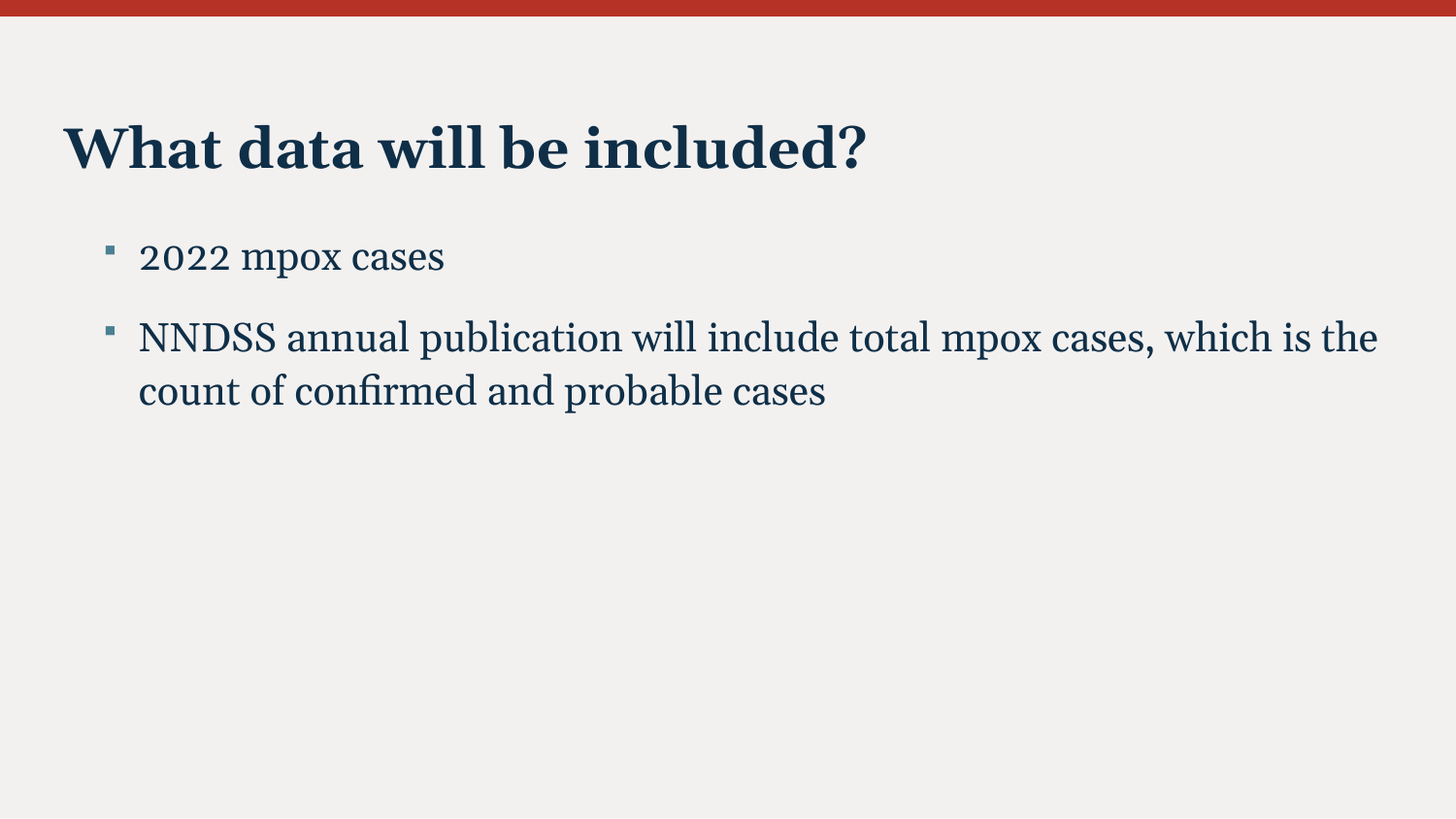

# What data will be included?
2022 mpox cases
NNDSS annual publication will include total mpox cases, which is the count of confirmed and probable cases